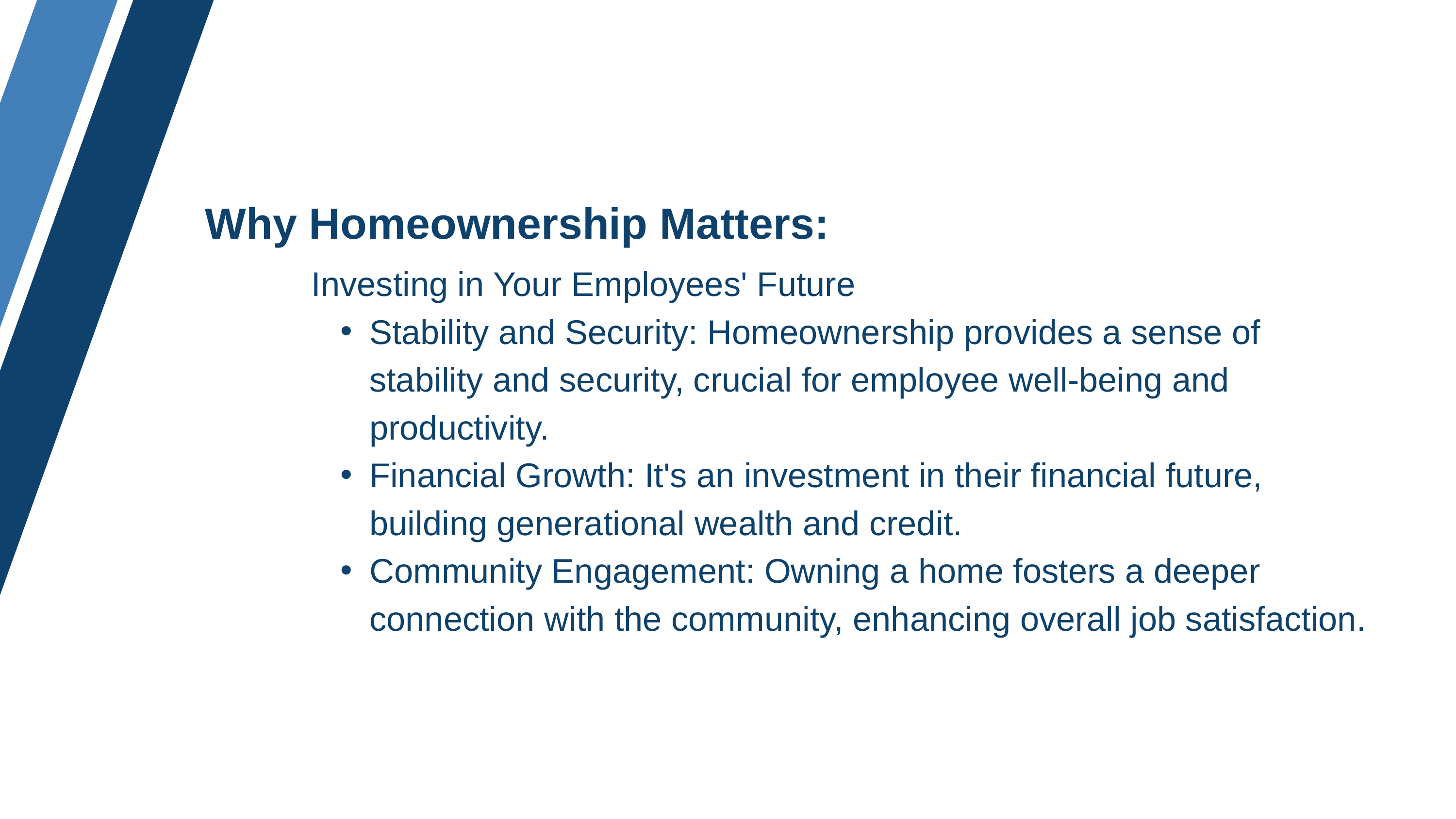

Why Homeownership Matters:
Investing in Your Employees' Future
Stability and Security: Homeownership provides a sense of stability and security, crucial for employee well-being and productivity.
Financial Growth: It's an investment in their financial future, building generational wealth and credit.
Community Engagement: Owning a home fosters a deeper connection with the community, enhancing overall job satisfaction.